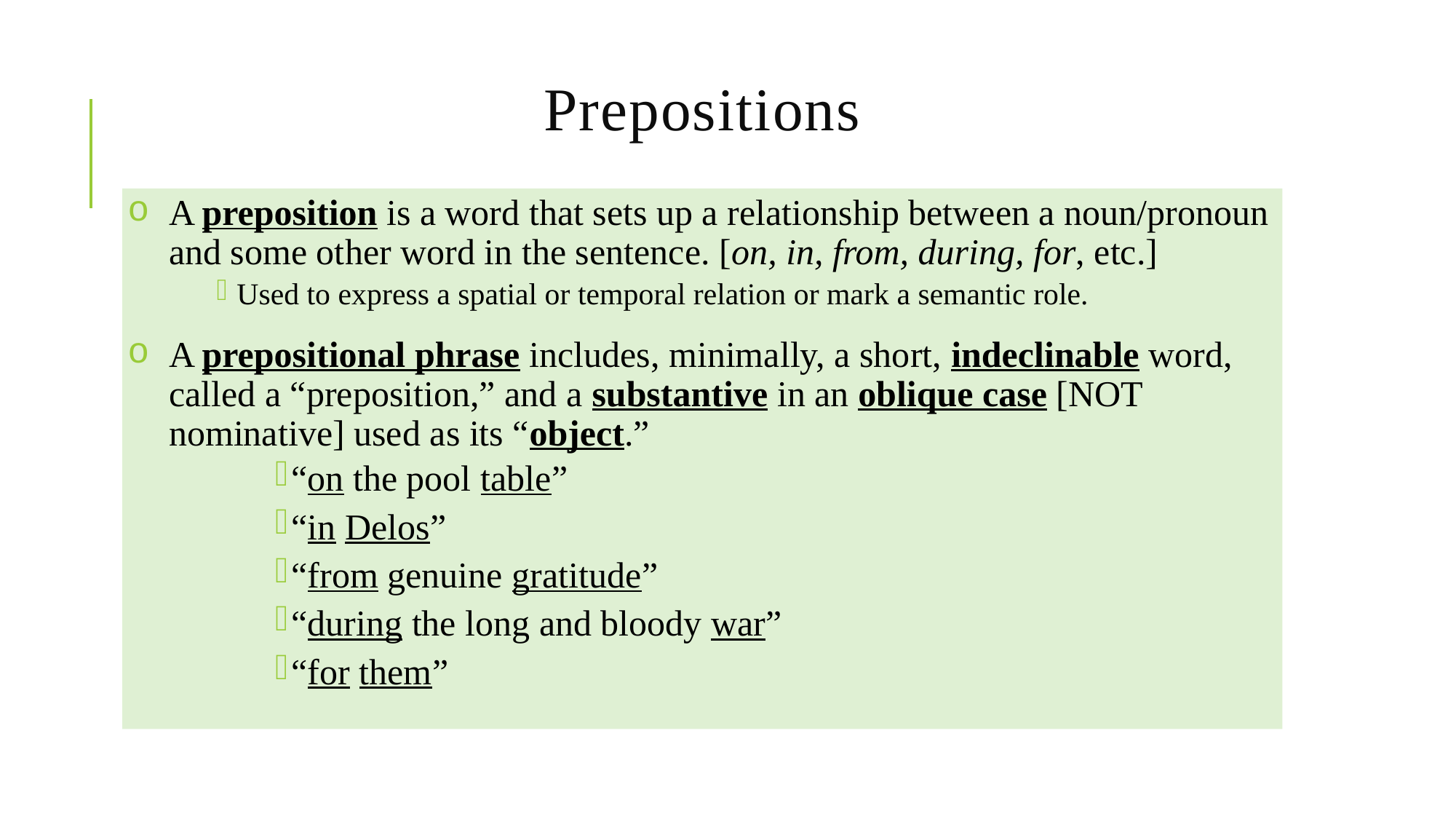

# Prepositions
A preposition is a word that sets up a relationship between a noun/pronoun and some other word in the sentence. [on, in, from, during, for, etc.]
Used to express a spatial or temporal relation or mark a semantic role.
A prepositional phrase includes, minimally, a short, indeclinable word, called a “preposition,” and a substantive in an oblique case [NOT nominative] used as its “object.”
“on the pool table”
“in Delos”
“from genuine gratitude”
“during the long and bloody war”
“for them”